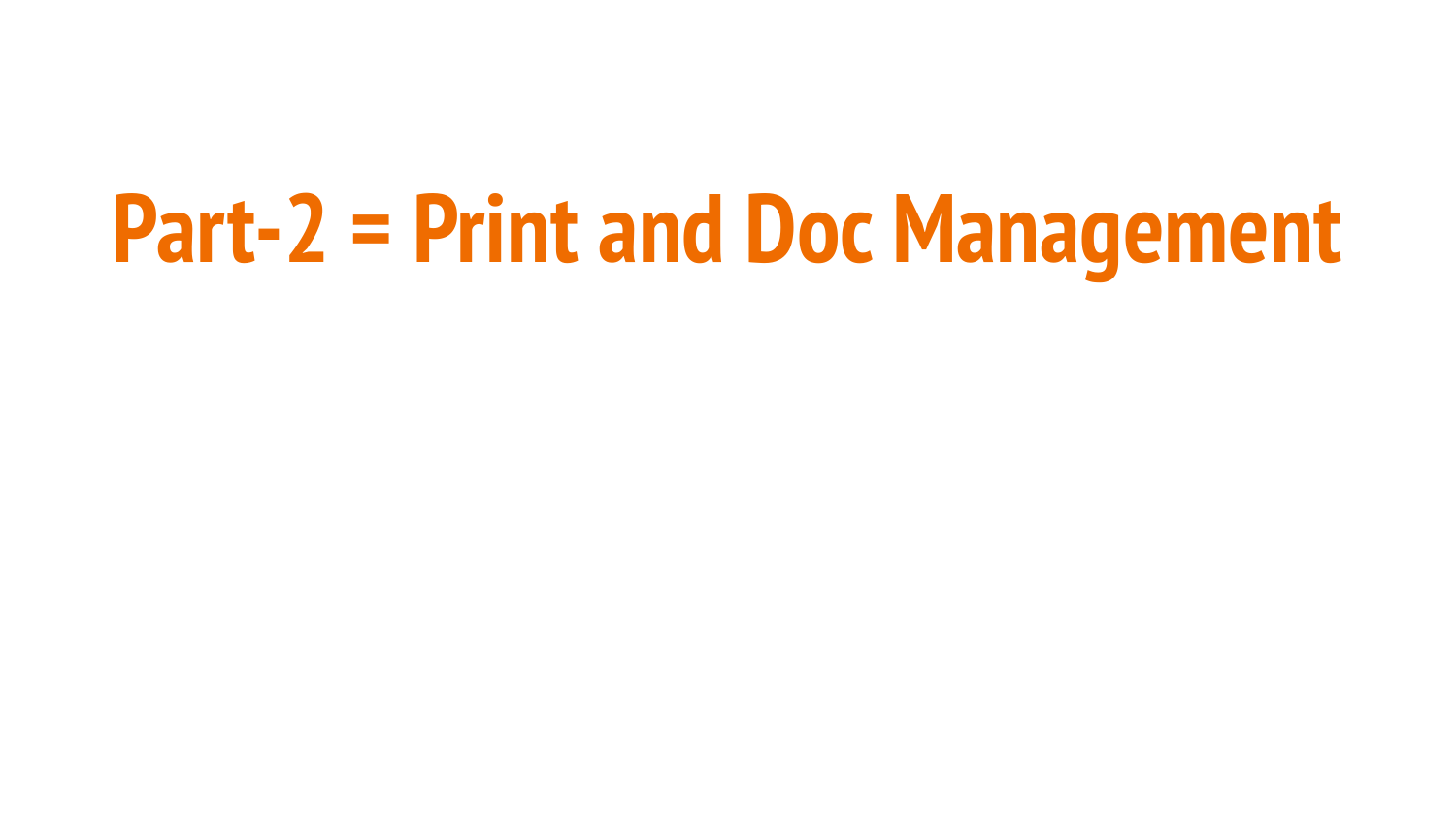

# Part-2 = Print and Doc Management